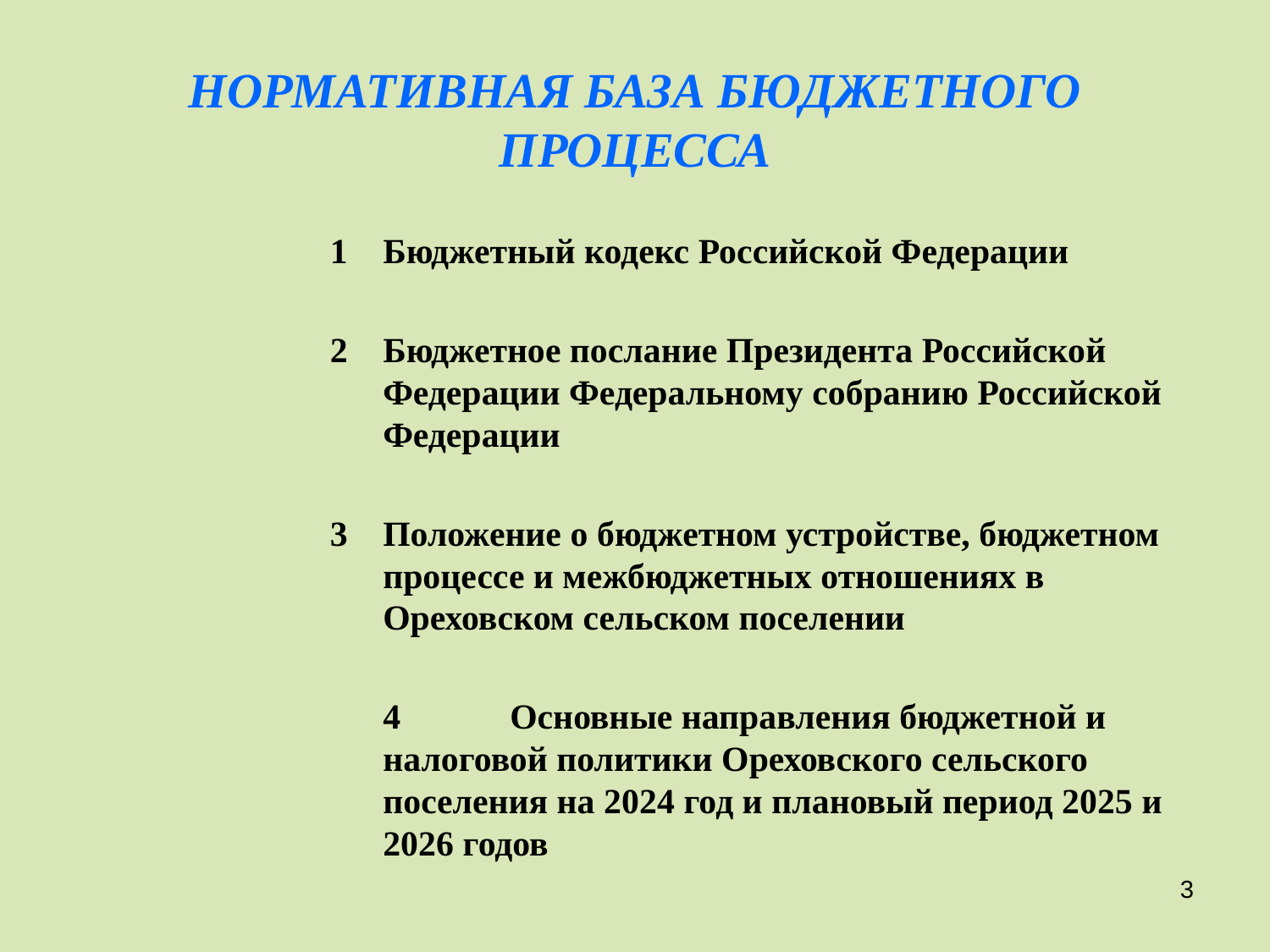

# НОРМАТИВНАЯ БАЗА БЮДЖЕТНОГО ПРОЦЕССА
Бюджетный кодекс Российской Федерации

Бюджетное послание Президента Российской Федерации Федеральному собранию Российской Федерации

Положение о бюджетном устройстве, бюджетном процессе и межбюджетных отношениях в Ореховском сельском поселении

4 	Основные направления бюджетной и налоговой политики Ореховского сельского поселения на 2024 год и плановый период 2025 и 2026 годов

3